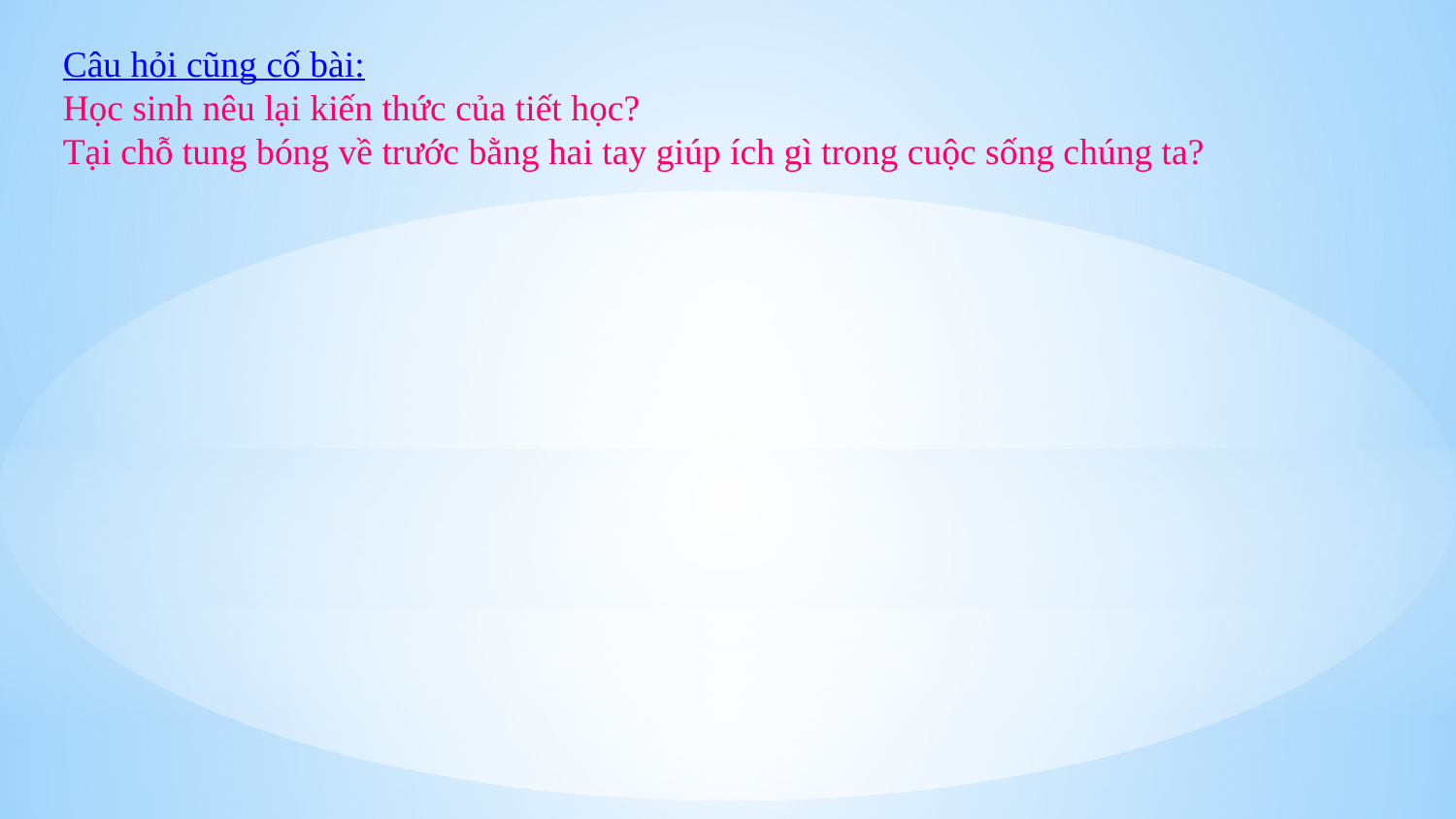

Câu hỏi cũng cố bài:
Học sinh nêu lại kiến thức của tiết học?
Tại chỗ tung bóng về trước bằng hai tay giúp ích gì trong cuộc sống chúng ta?